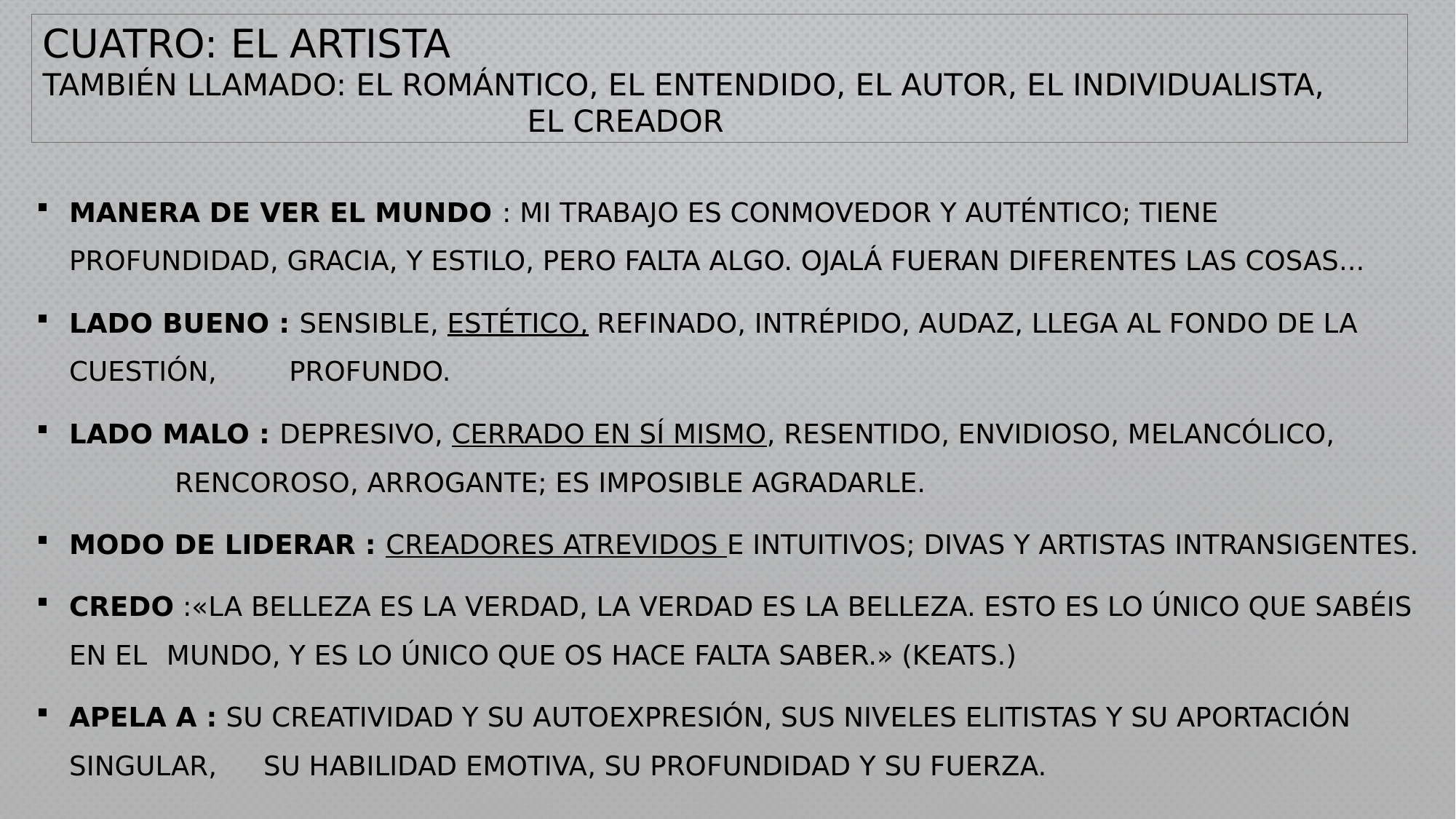

# CUATRO: EL ARTISTA También llamado: EL ROMÁNTICO, EL ENTENDIDO, EL AUTOR, EL INDIVIDUALISTA, 					     EL CREADOR
Manera de ver el mundo : Mi trabajo es conmovedor y auténtico; tiene profundidad, gracia, y estilo, pero falta algo. Ojalá fueran diferentes las cosas...
Lado bueno : Sensible, estético, refinado, intrépido, audaz, llega al fondo de la cuestión, 					   profundo.
Lado malo : Depresivo, cerrado en sí mismo, resentido, envidioso, melancólico, 								 rencoroso, arrogante; es imposible agradarle.
Modo de liderar : Creadores atrevidos e intuitivos; divas y artistas intransigentes.
Credo :«La belleza es la verdad, la verdad es la belleza. Esto es lo único que sabéis en el 				mundo, y es lo único que os hace falta saber.» (Keats.)
Apela a : Su creatividad y su autoexpresión, sus niveles elitistas y su aportación singular, 				su habilidad emotiva, su profundidad y su fuerza.